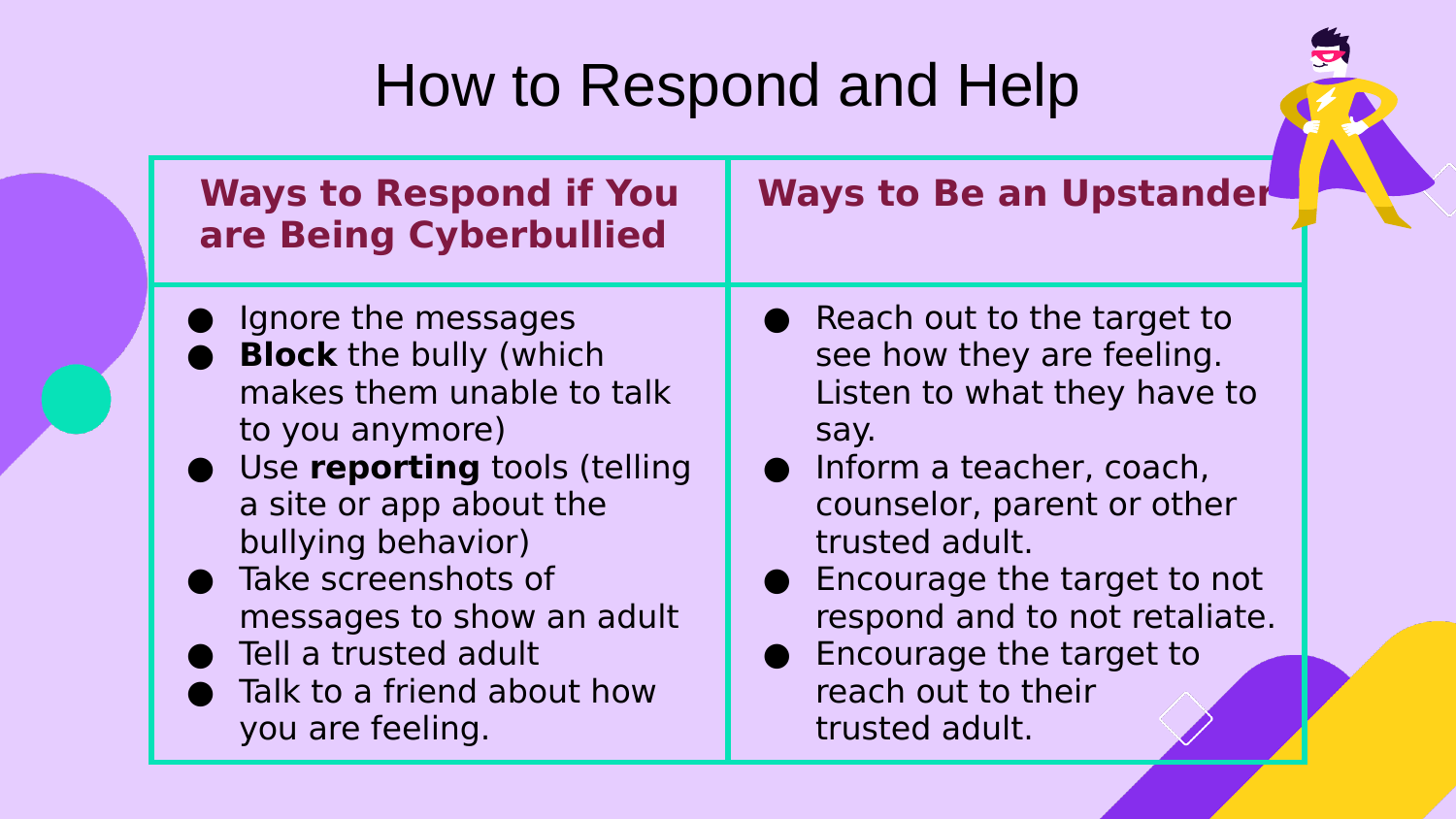

How to Respond and Help
| Ways to Respond if You are Being Cyberbullied | Ways to Be an Upstander |
| --- | --- |
| Ignore the messages Block the bully (which makes them unable to talk to you anymore) Use reporting tools (telling a site or app about the bullying behavior) Take screenshots of messages to show an adult Tell a trusted adult Talk to a friend about how you are feeling. | Reach out to the target to see how they are feeling. Listen to what they have to say. Inform a teacher, coach, counselor, parent or other trusted adult. Encourage the target to not respond and to not retaliate. Encourage the target to reach out to their trusted adult. |